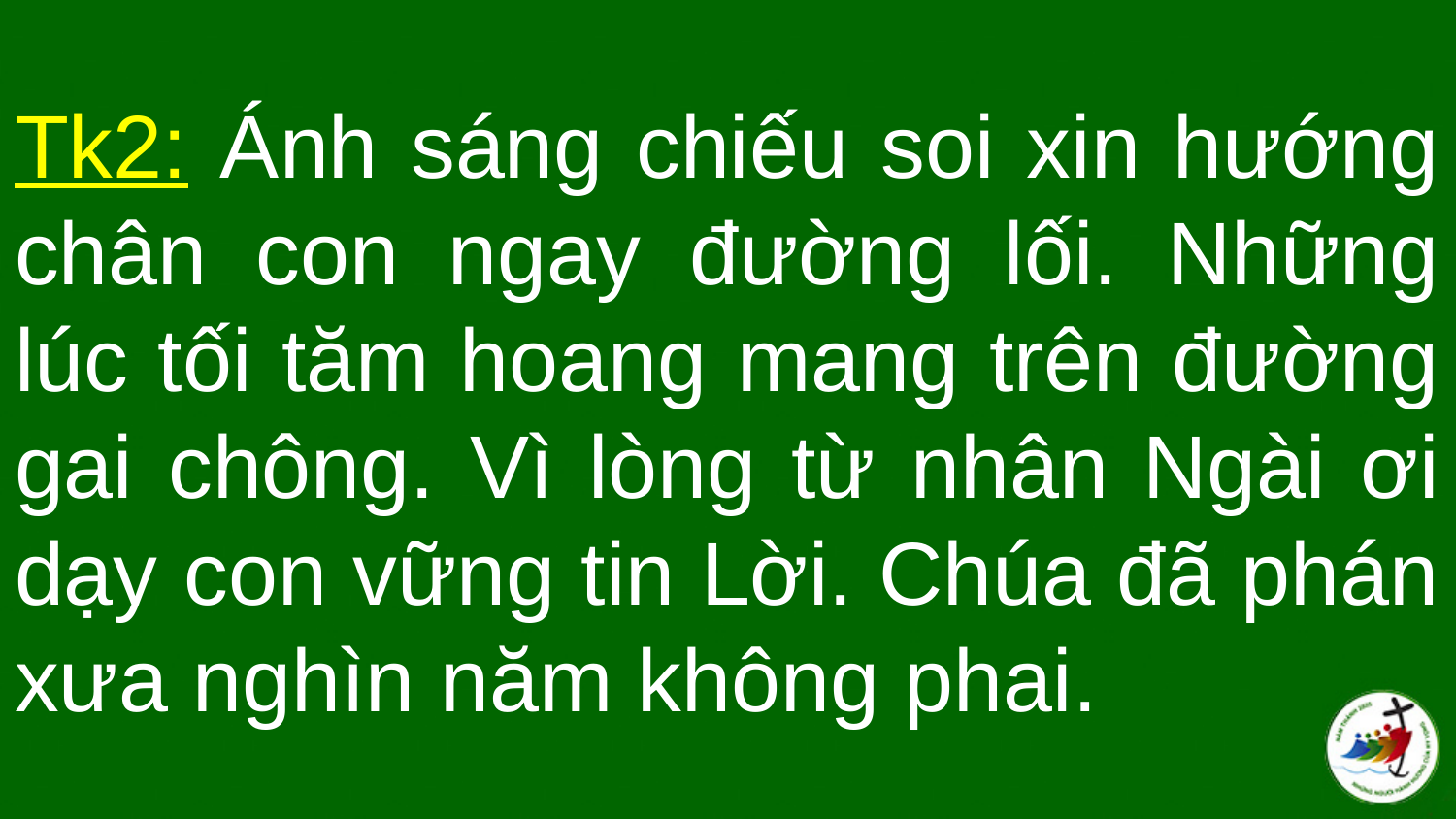

# Tk2: Ánh sáng chiếu soi xin hướng chân con ngay đường lối. Những lúc tối tăm hoang mang trên đường gai chông. Vì lòng từ nhân Ngài ơi dạy con vững tin Lời. Chúa đã phán xưa nghìn năm không phai.